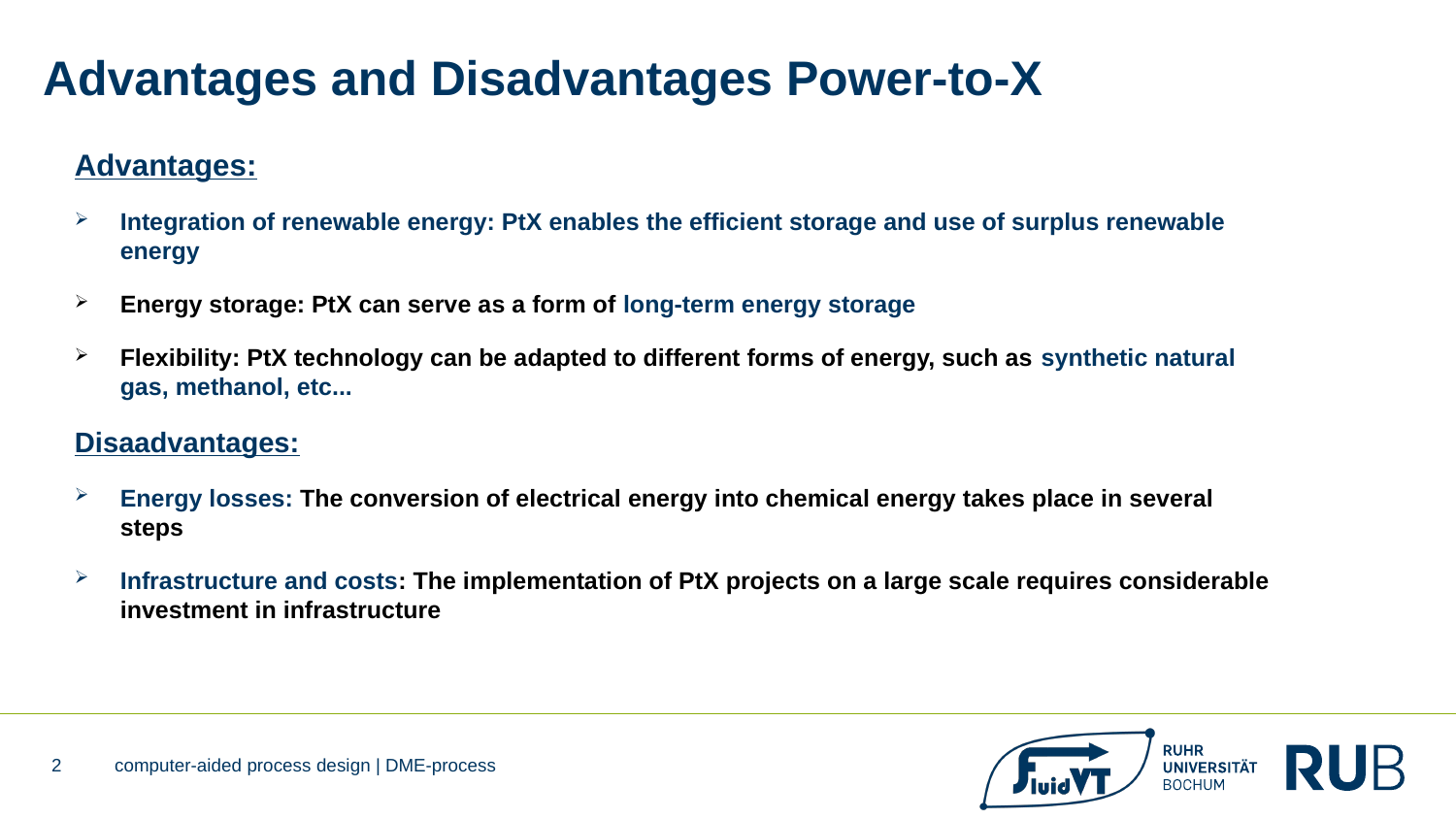

Advantages and Disadvantages Power-to-X
Advantages:
Integration of renewable energy: PtX enables the efficient storage and use of surplus renewable energy
Energy storage: PtX can serve as a form of long-term energy storage
Flexibility: PtX technology can be adapted to different forms of energy, such as synthetic natural gas, methanol, etc...
Disaadvantages:
Energy losses: The conversion of electrical energy into chemical energy takes place in several steps
Infrastructure and costs: The implementation of PtX projects on a large scale requires considerable investment in infrastructure
2
computer-aided process design | DME-process